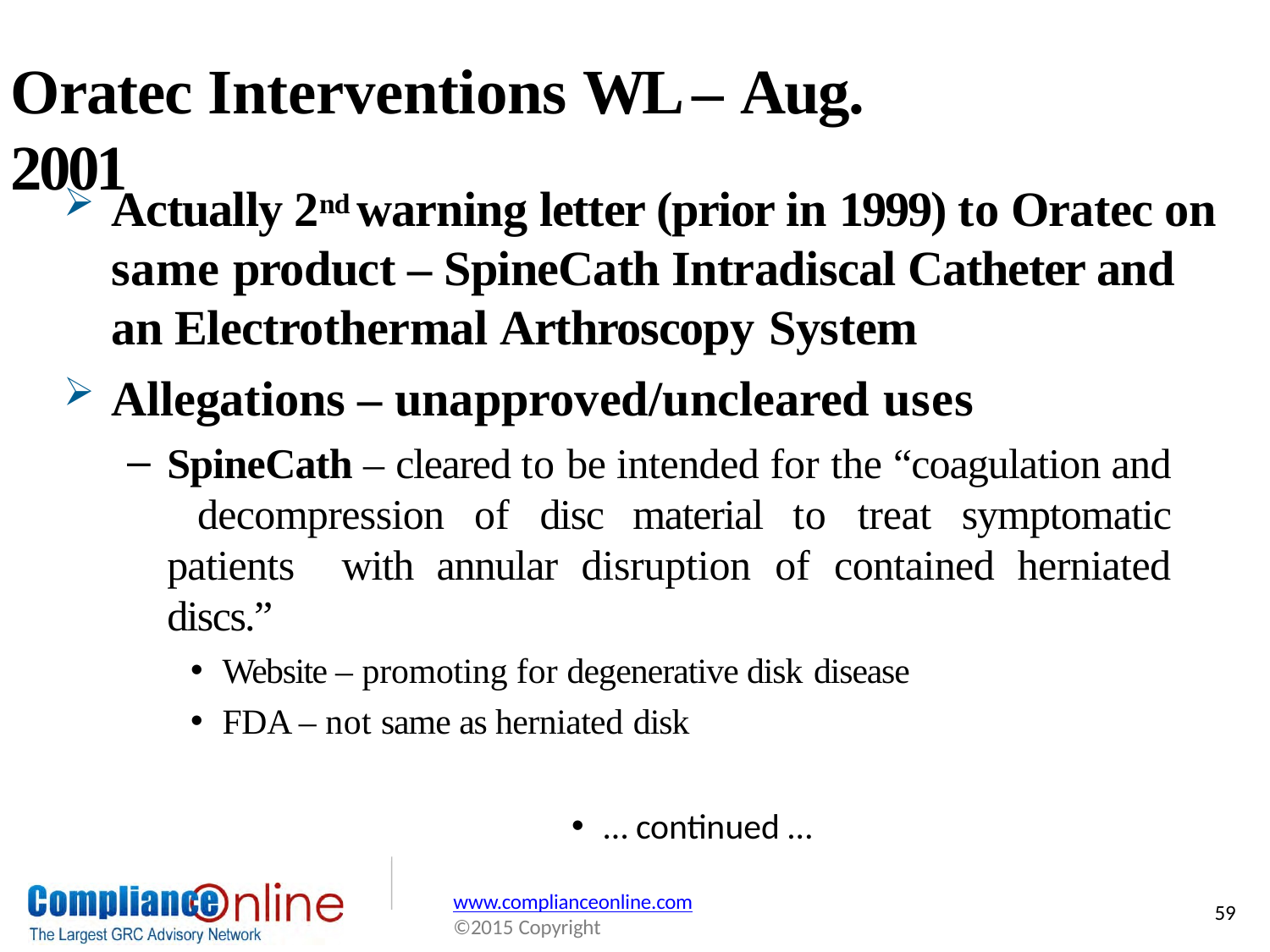

# Oratec Interventions WL – Aug. 2001
Actually 2nd warning letter (prior in 1999) to Oratec on  same product – SpineCath Intradiscal Catheter and  an Electrothermal Arthroscopy System
Allegations – unapproved/uncleared uses
SpineCath – cleared to be intended for the “coagulation and  decompression of disc material to treat symptomatic patients  with annular disruption of contained herniated discs.”
Website – promoting for degenerative disk disease
FDA – not same as herniated disk

… continued …
www.complianceonline.com
©2015 Copyright
59